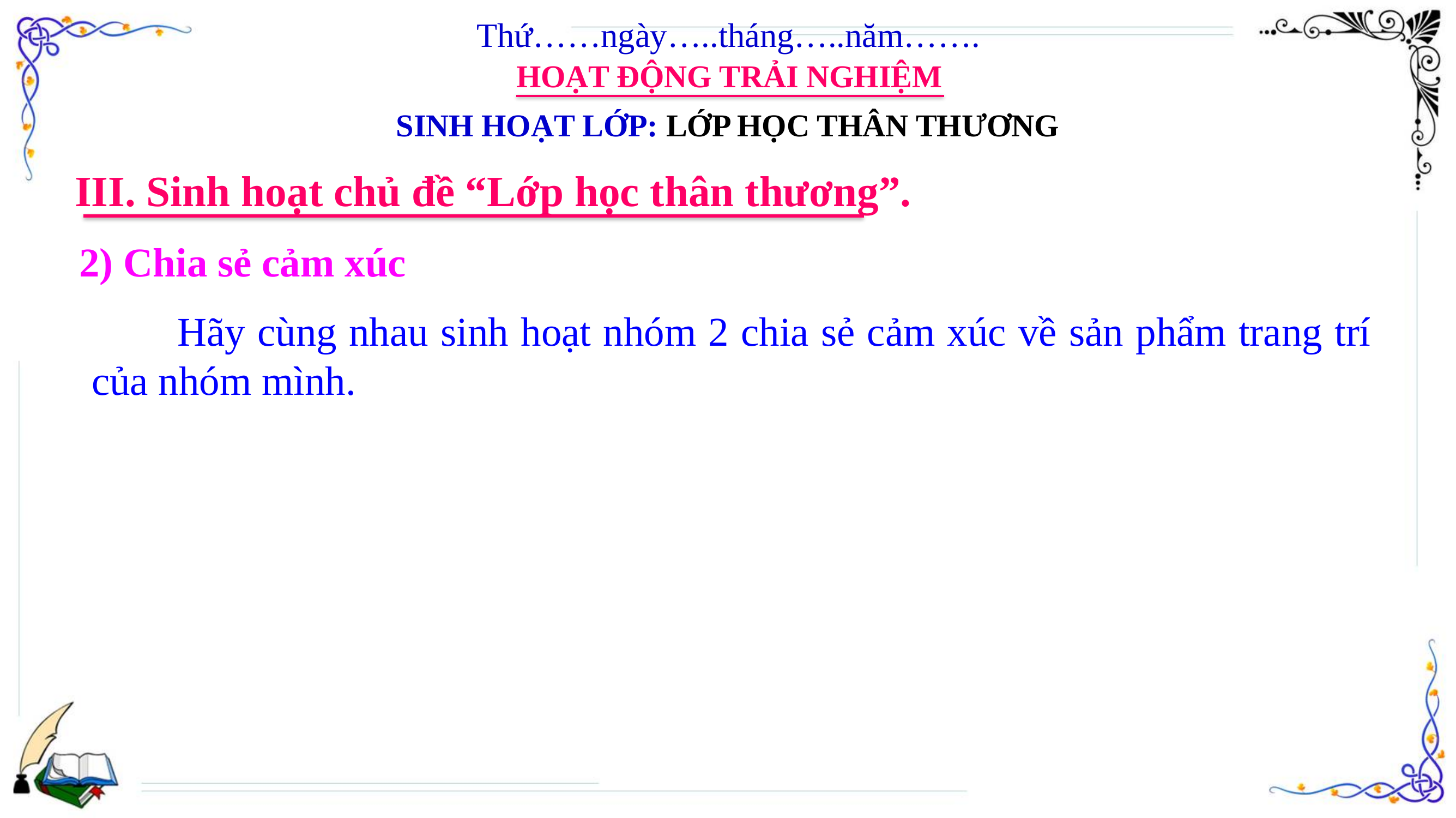

Thứ……ngày…..tháng…..năm…….
HOẠT ĐỘNG TRẢI NGHIỆM
SINH HOẠT LỚP: LỚP HỌC THÂN THƯƠNG
III. Sinh hoạt chủ đề “Lớp học thân thương”.
2) Chia sẻ cảm xúc
       Hãy cùng nhau sinh hoạt nhóm 2 chia sẻ cảm xúc về sản phẩm trang trí của nhóm mình.